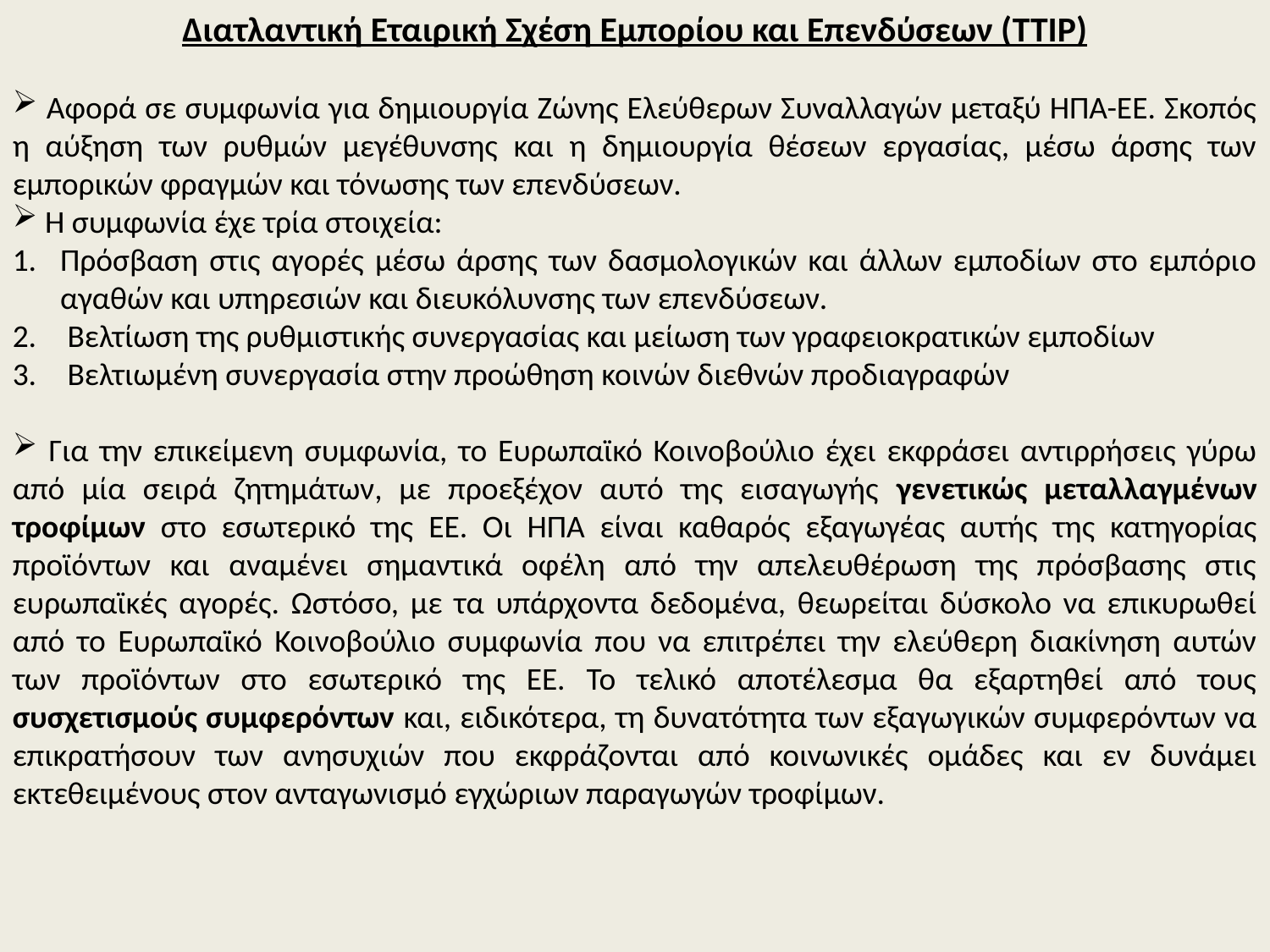

Διατλαντική Εταιρική Σχέση Εμπορίου και Επενδύσεων (TTIP)

 Αφορά σε συμφωνία για δημιουργία Ζώνης Ελεύθερων Συναλλαγών μεταξύ ΗΠΑ-ΕΕ. Σκοπός η αύξηση των ρυθμών μεγέθυνσης και η δημιουργία θέσεων εργασίας, μέσω άρσης των εμπορικών φραγμών και τόνωσης των επενδύσεων.
 Η συμφωνία έχε τρία στοιχεία:
Πρόσβαση στις αγορές μέσω άρσης των δασμολογικών και άλλων εμποδίων στο εμπόριο αγαθών και υπηρεσιών και διευκόλυνσης των επενδύσεων.
 Βελτίωση της ρυθμιστικής συνεργασίας και μείωση των γραφειοκρατικών εμποδίων
 Βελτιωμένη συνεργασία στην προώθηση κοινών διεθνών προδιαγραφών

 Για την επικείμενη συμφωνία, το Ευρωπαϊκό Κοινοβούλιο έχει εκφράσει αντιρρήσεις γύρω από μία σειρά ζητημάτων, με προεξέχον αυτό της εισαγωγής γενετικώς μεταλλαγμένων τροφίμων στο εσωτερικό της ΈΕ. Οι ΗΠΑ είναι καθαρός εξαγωγέας αυτής της κατηγορίας προϊόντων και αναμένει σημαντικά οφέλη από την απελευθέρωση της πρόσβασης στις ευρωπαϊκές αγορές. Ωστόσο, με τα υπάρχοντα δεδομένα, θεωρείται δύσκολο να επικυρωθεί από το Ευρωπαϊκό Κοινοβούλιο συμφωνία που να επιτρέπει την ελεύθερη διακίνηση αυτών των προϊόντων στο εσωτερικό της ΕΕ. Το τελικό αποτέλεσμα θα εξαρτηθεί από τους συσχετισμούς συμφερόντων και, ειδικότερα, τη δυνατότητα των εξαγωγικών συμφερόντων να επικρατήσουν των ανησυχιών που εκφράζονται από κοινωνικές ομάδες και εν δυνάμει εκτεθειμένους στον ανταγωνισμό εγχώριων παραγωγών τροφίμων.